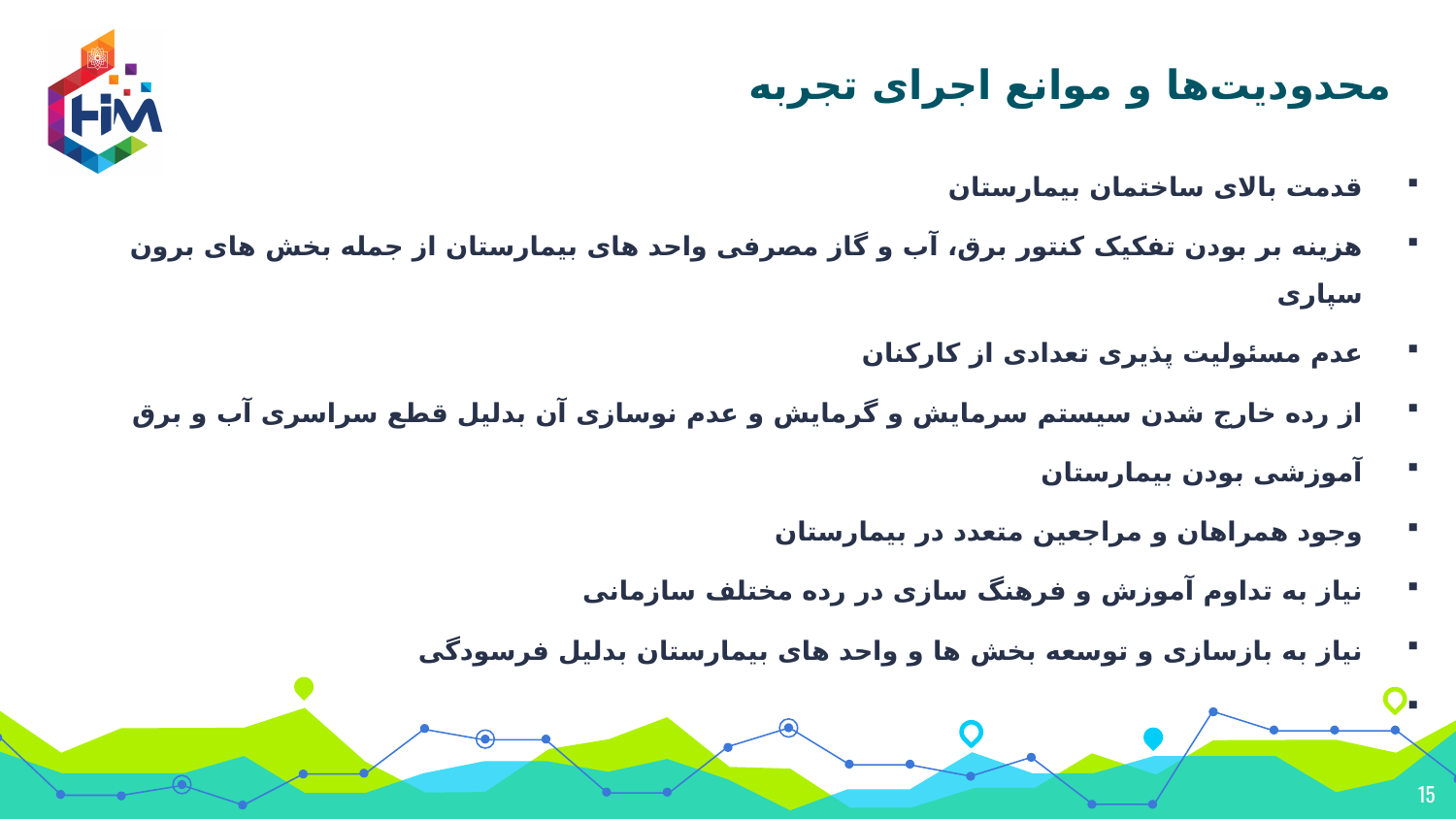

# محدودیت‌ها و موانع اجرای تجربه

قدمت بالای ساختمان بیمارستان
هزینه بر بودن تفکیک کنتور برق، آب و گاز مصرفی واحد های بیمارستان از جمله بخش های برون سپاری
عدم مسئولیت پذیری تعدادی از کارکنان
از رده خارج شدن سیستم سرمایش و گرمایش و عدم نوسازی آن بدلیل قطع سراسری آب و برق
آموزشی بودن بیمارستان
وجود همراهان و مراجعین متعدد در بیمارستان
نیاز به تداوم آموزش و فرهنگ سازی در رده مختلف سازمانی
نیاز به بازسازی و توسعه بخش ها و واحد های بیمارستان بدلیل فرسودگی

15